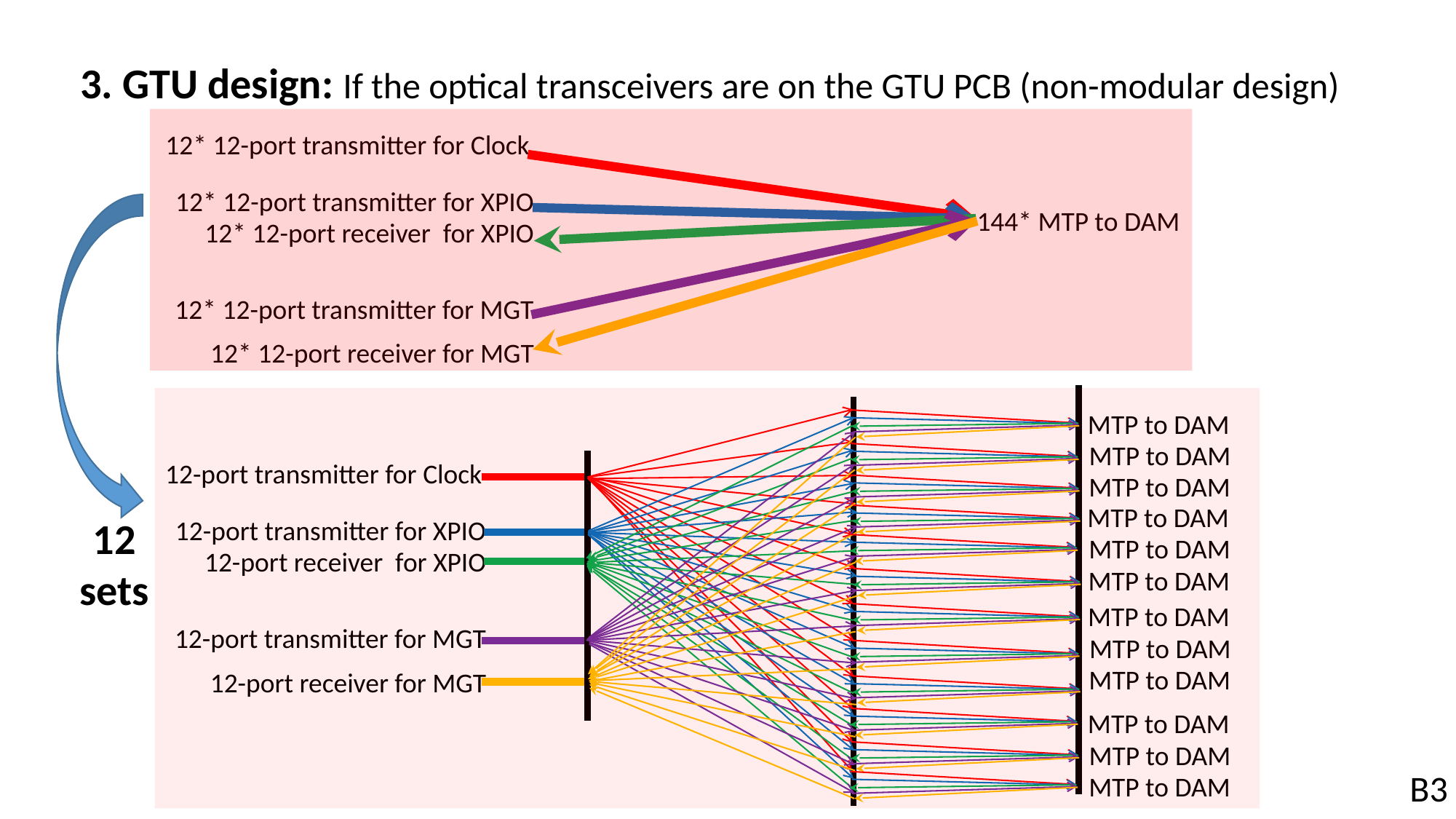

3. GTU design: If the optical transceivers are on the GTU PCB (non-modular design)

12* 12-port transmitter for Clock
12* 12-port transmitter for XPIO

144* MTP to DAM
12* 12-port receiver  for XPIO
12* 12-port transmitter for MGT
12* 12-port receiver for MGT

MTP to DAM
MTP to DAM
12-port transmitter for Clock
MTP to DAM
MTP to DAM
12 sets
12-port transmitter for XPIO
MTP to DAM
12-port receiver  for XPIO
MTP to DAM
MTP to DAM
12-port transmitter for MGT
MTP to DAM
MTP to DAM
12-port receiver for MGT
MTP to DAM
MTP to DAM
B3
MTP to DAM